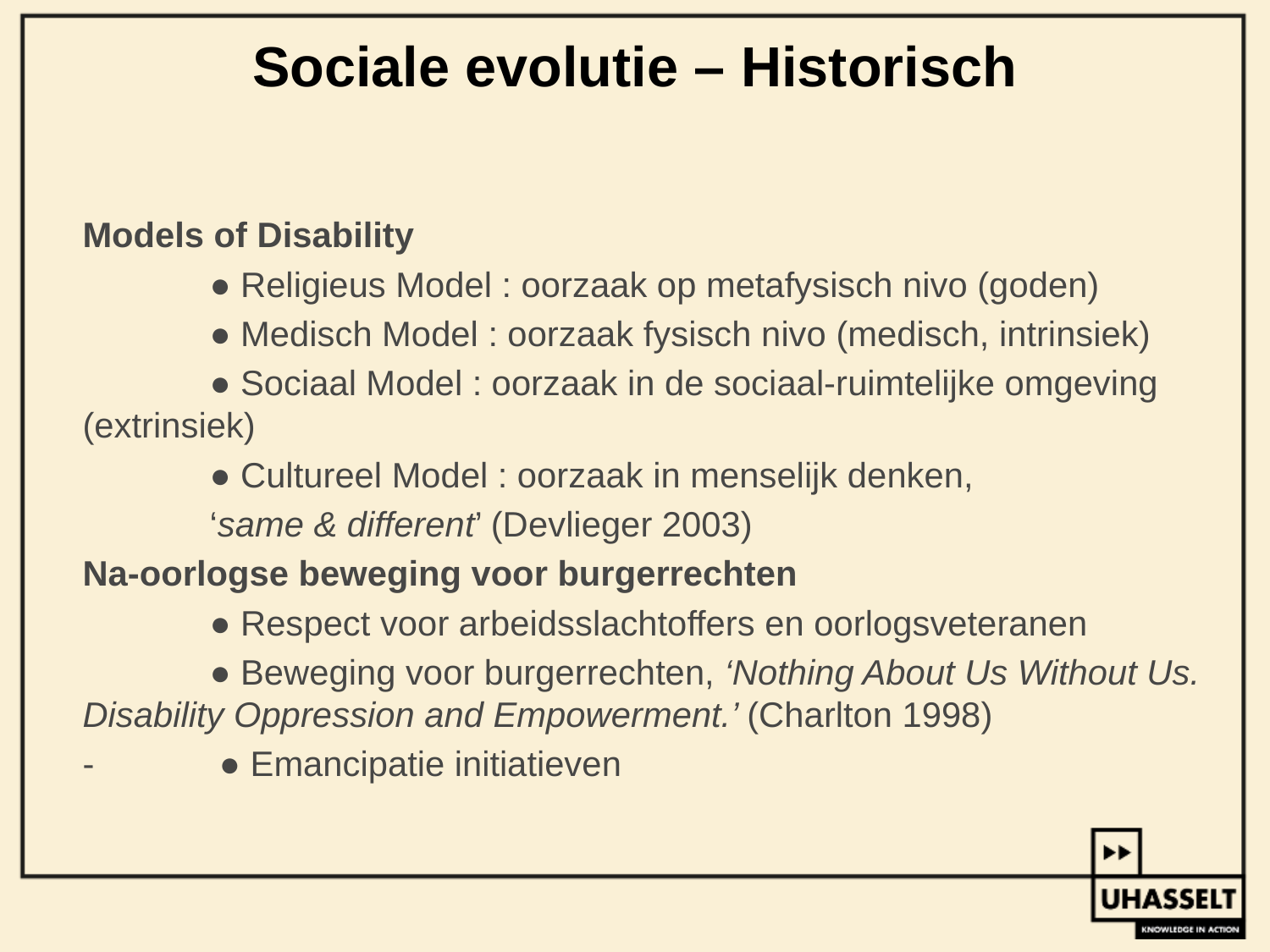

# Sociale evolutie – Historisch
Models of Disability
	● Religieus Model : oorzaak op metafysisch nivo (goden)
	● Medisch Model : oorzaak fysisch nivo (medisch, intrinsiek)
	● Sociaal Model : oorzaak in de sociaal-ruimtelijke omgeving 	(extrinsiek)
	● Cultureel Model : oorzaak in menselijk denken,
	‘same & different’ (Devlieger 2003)
Na-oorlogse beweging voor burgerrechten
	● Respect voor arbeidsslachtoffers en oorlogsveteranen
	● Beweging voor burgerrechten, ‘Nothing About Us Without Us. 	Disability Oppression and Empowerment.’ (Charlton 1998)
-	 ● Emancipatie initiatieven